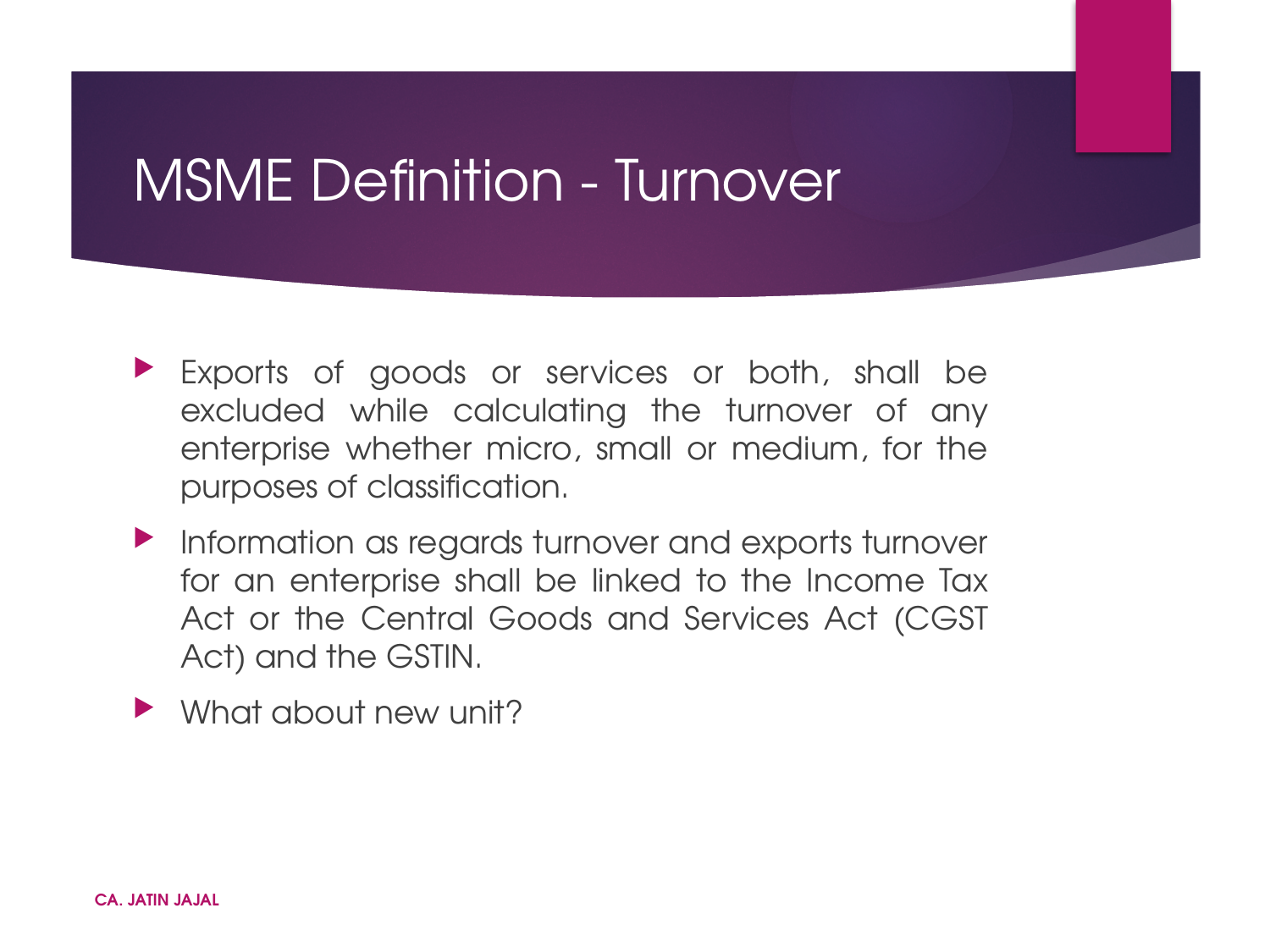

# MSME Definition - Turnover
Exports of goods or services or both, shall be excluded while calculating the turnover of any enterprise whether micro, small or medium, for the purposes of classification.
Information as regards turnover and exports turnover for an enterprise shall be linked to the Income Tax Act or the Central Goods and Services Act (CGST Act) and the GSTIN.
What about new unit?
CA. JATIN JAJAL